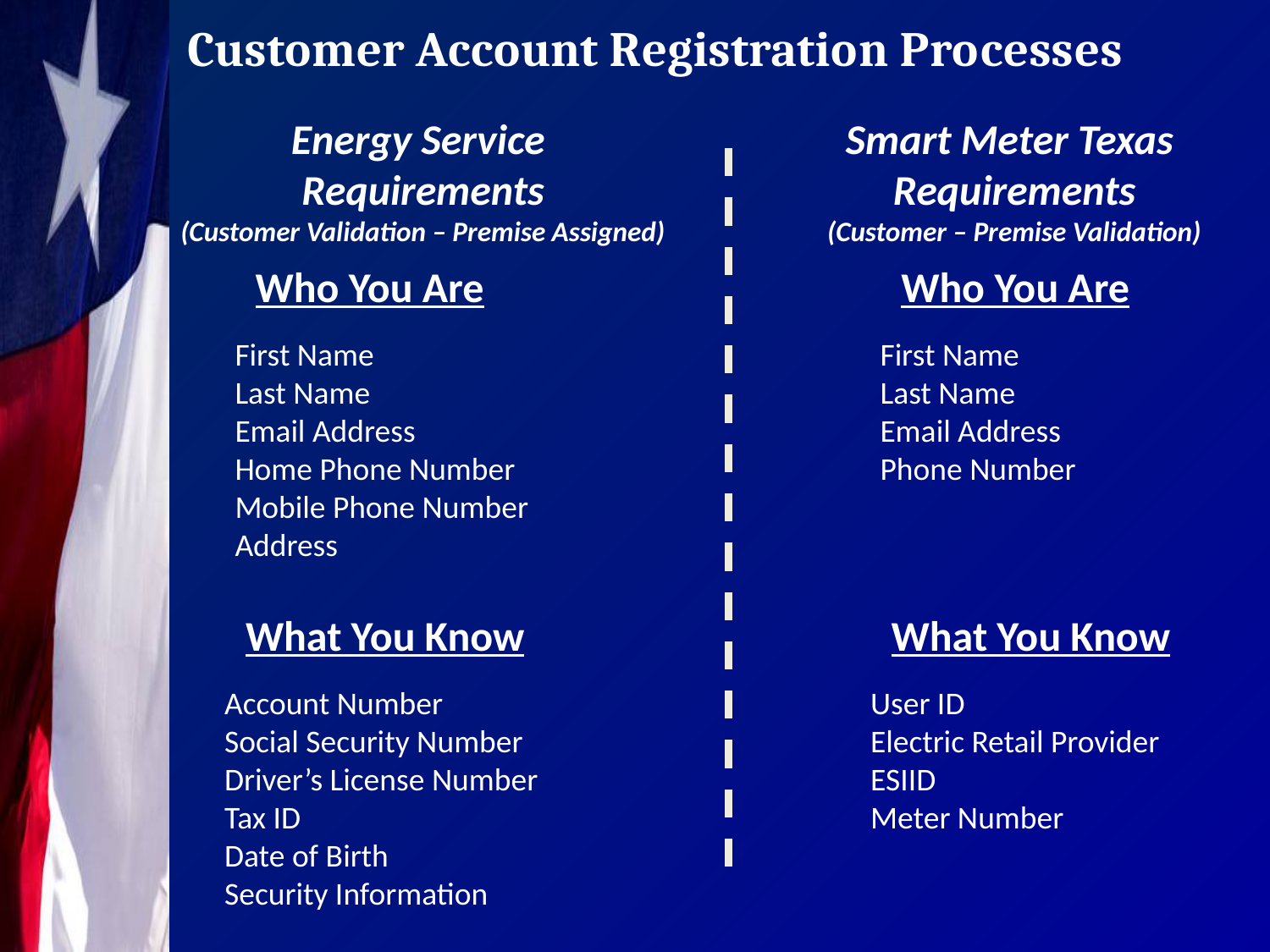

Customer Account Registration Processes
Energy Service
Requirements
(Customer Validation – Premise Assigned)
Smart Meter Texas
Requirements
(Customer – Premise Validation)
Who You Are
Who You Are
First Name
Last Name
Email Address
Home Phone Number
Mobile Phone Number
Address
First Name
Last Name
Email Address
Phone Number
What You Know
What You Know
Account Number
Social Security Number
Driver’s License Number
Tax ID
Date of Birth
Security Information
User ID
Electric Retail Provider
ESIID
Meter Number
63